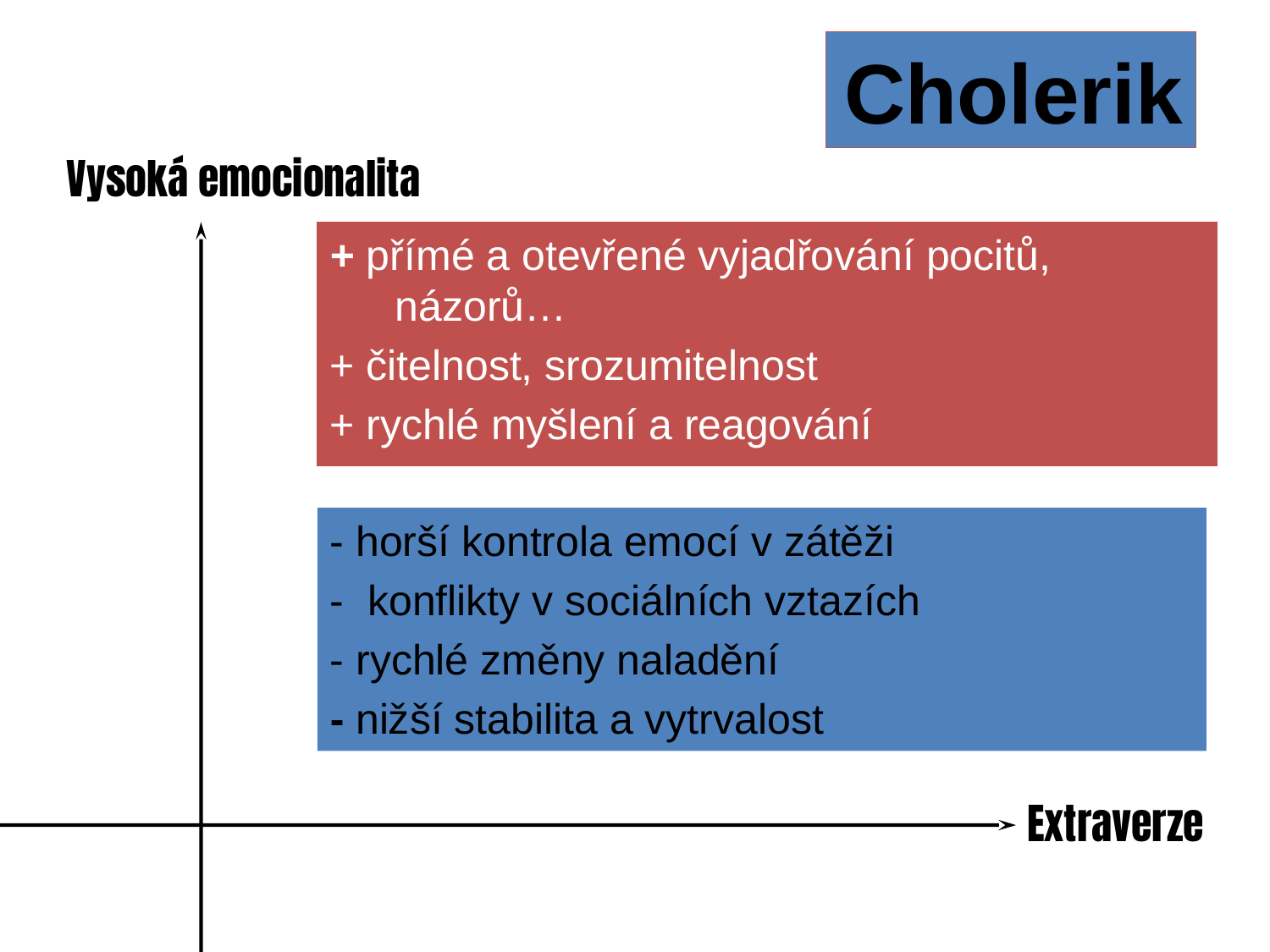

# Cholerik
Vysoká emocionalita

+ přímé a otevřené vyjadřování pocitů, názorů…
+ čitelnost, srozumitelnost
+ rychlé myšlení a reagování
+ akčnost
- horší kontrola emocí v zátěži
-  konflikty v sociálních vztazích
- rychlé změny naladění
- nižší stabilita a vytrvalost
  Extraverze